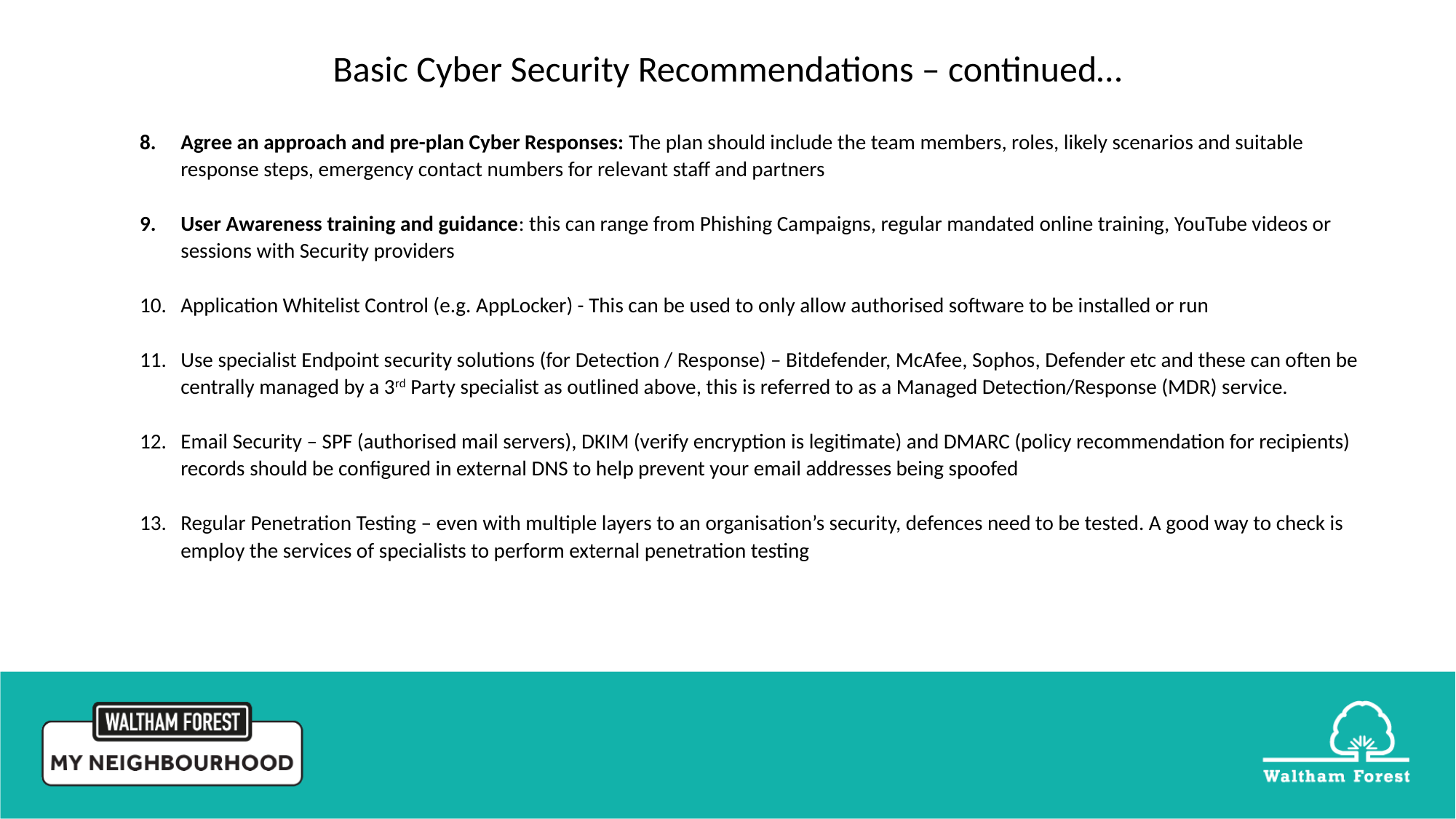

# Basic Cyber Security Recommendations – continued…

Agree an approach and pre-plan Cyber Responses: The plan should include the team members, roles, likely scenarios and suitable response steps, emergency contact numbers for relevant staff and partners

User Awareness training and guidance: this can range from Phishing Campaigns, regular mandated online training, YouTube videos or sessions with Security providers

Application Whitelist Control (e.g. AppLocker) - This can be used to only allow authorised software to be installed or run

Use specialist Endpoint security solutions (for Detection / Response) – Bitdefender, McAfee, Sophos, Defender etc and these can often be centrally managed by a 3rd Party specialist as outlined above, this is referred to as a Managed Detection/Response (MDR) service.

Email Security – SPF (authorised mail servers), DKIM (verify encryption is legitimate) and DMARC (policy recommendation for recipients) records should be configured in external DNS to help prevent your email addresses being spoofed

Regular Penetration Testing – even with multiple layers to an organisation’s security, defences need to be tested. A good way to check is employ the services of specialists to perform external penetration testing